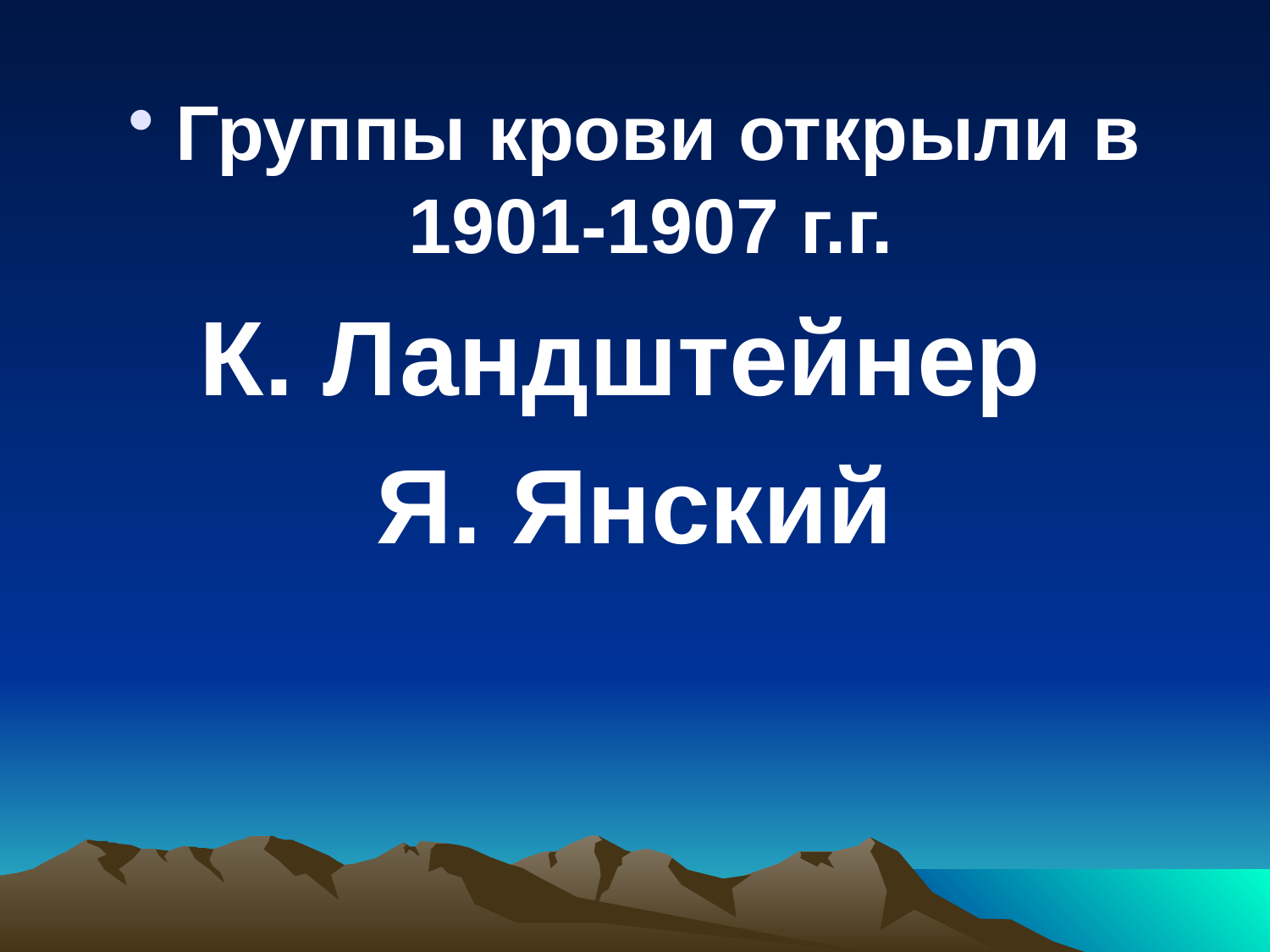

Группы крови открыли в 1901-1907 г.г.
К. Ландштейнер
Я. Янский